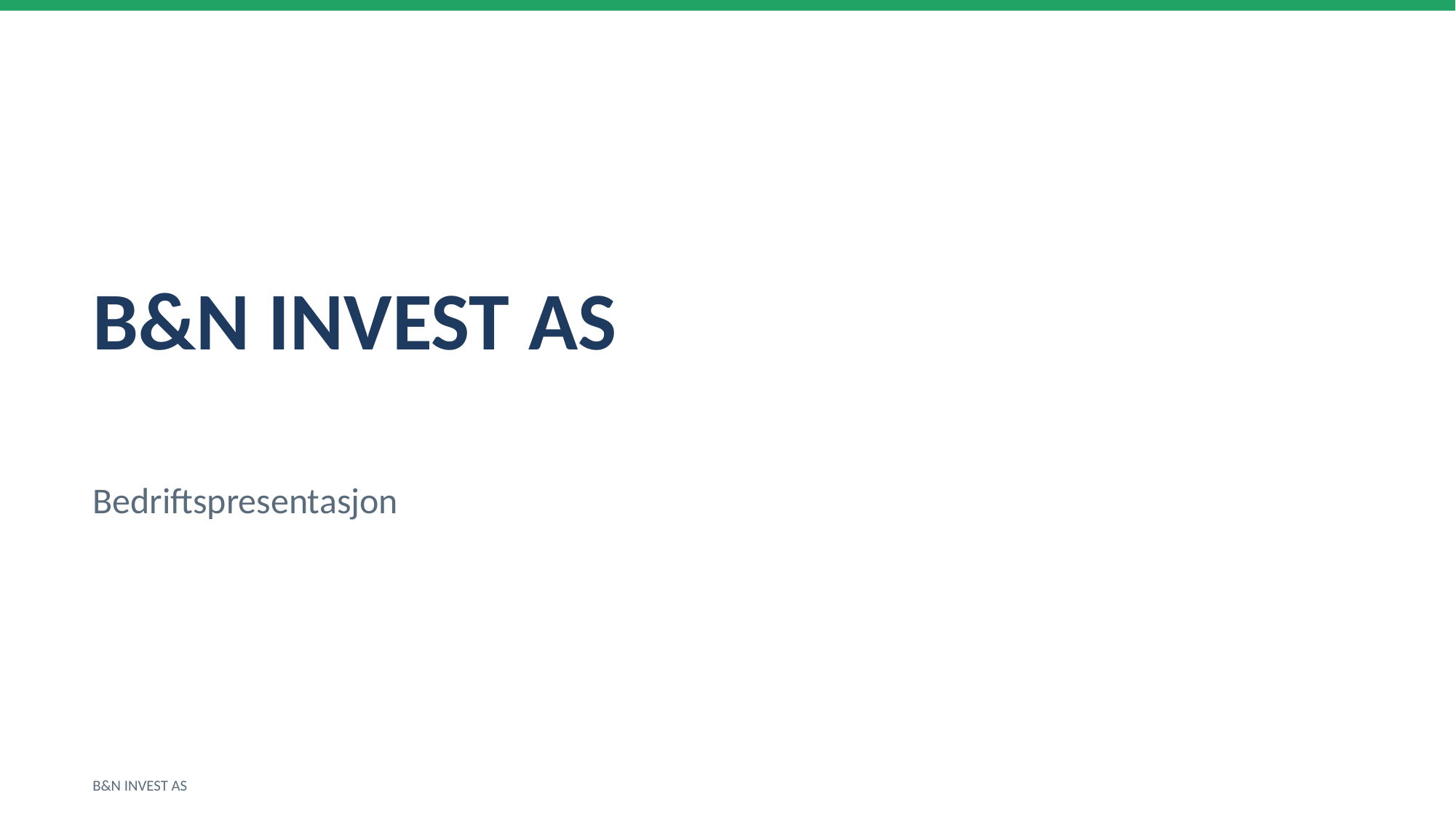

B&N INVEST AS
Bedriftspresentasjon
B&N INVEST AS